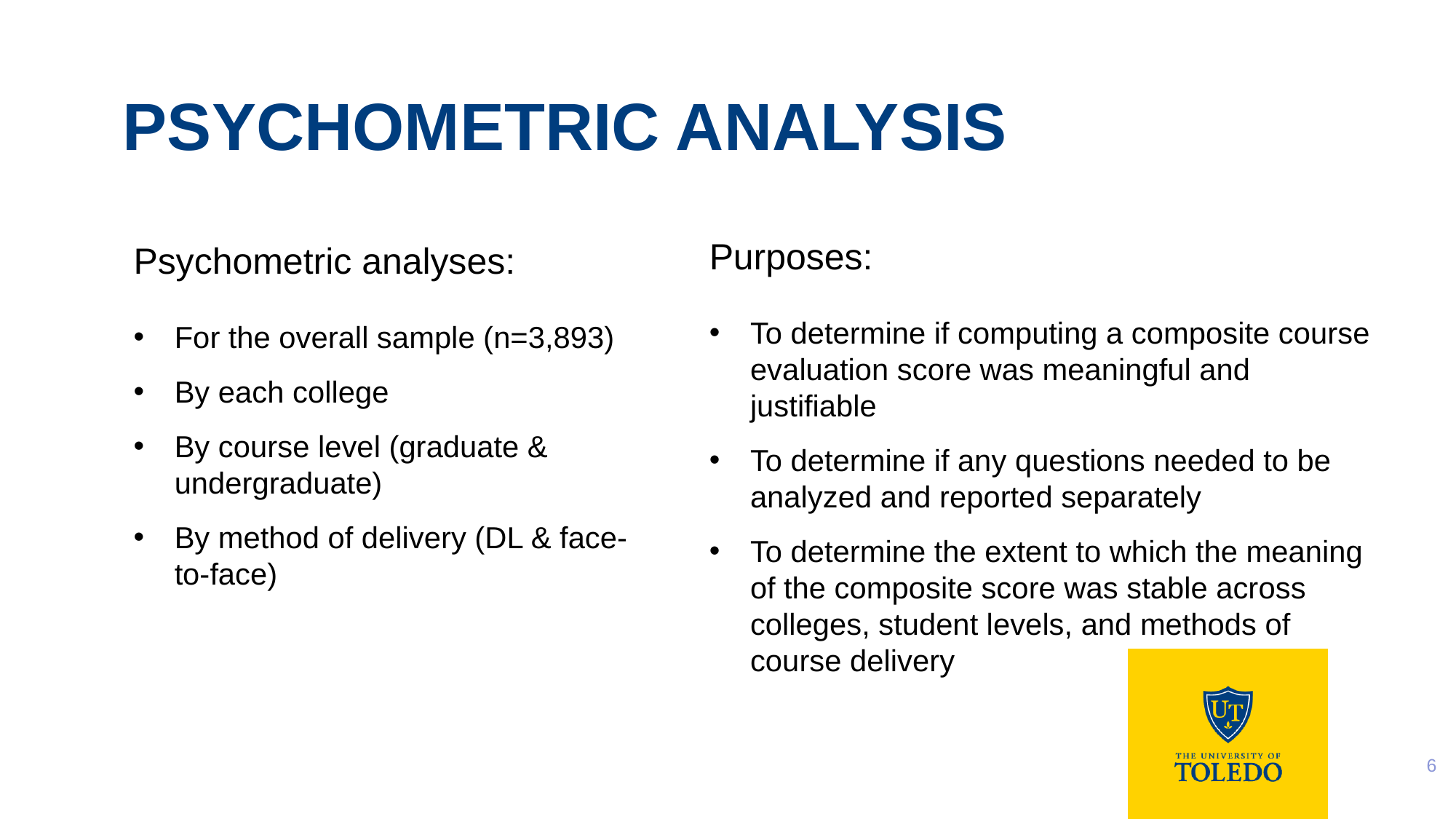

# Psychometric Analysis
Purposes:

To determine if computing a composite course evaluation score was meaningful and justifiable

To determine if any questions needed to be analyzed and reported separately

To determine the extent to which the meaning of the composite score was stable across colleges, student levels, and methods of course delivery
Psychometric analyses:

For the overall sample (n=3,893)

By each college

By course level (graduate & undergraduate)

By method of delivery (DL & face-to-face)
6